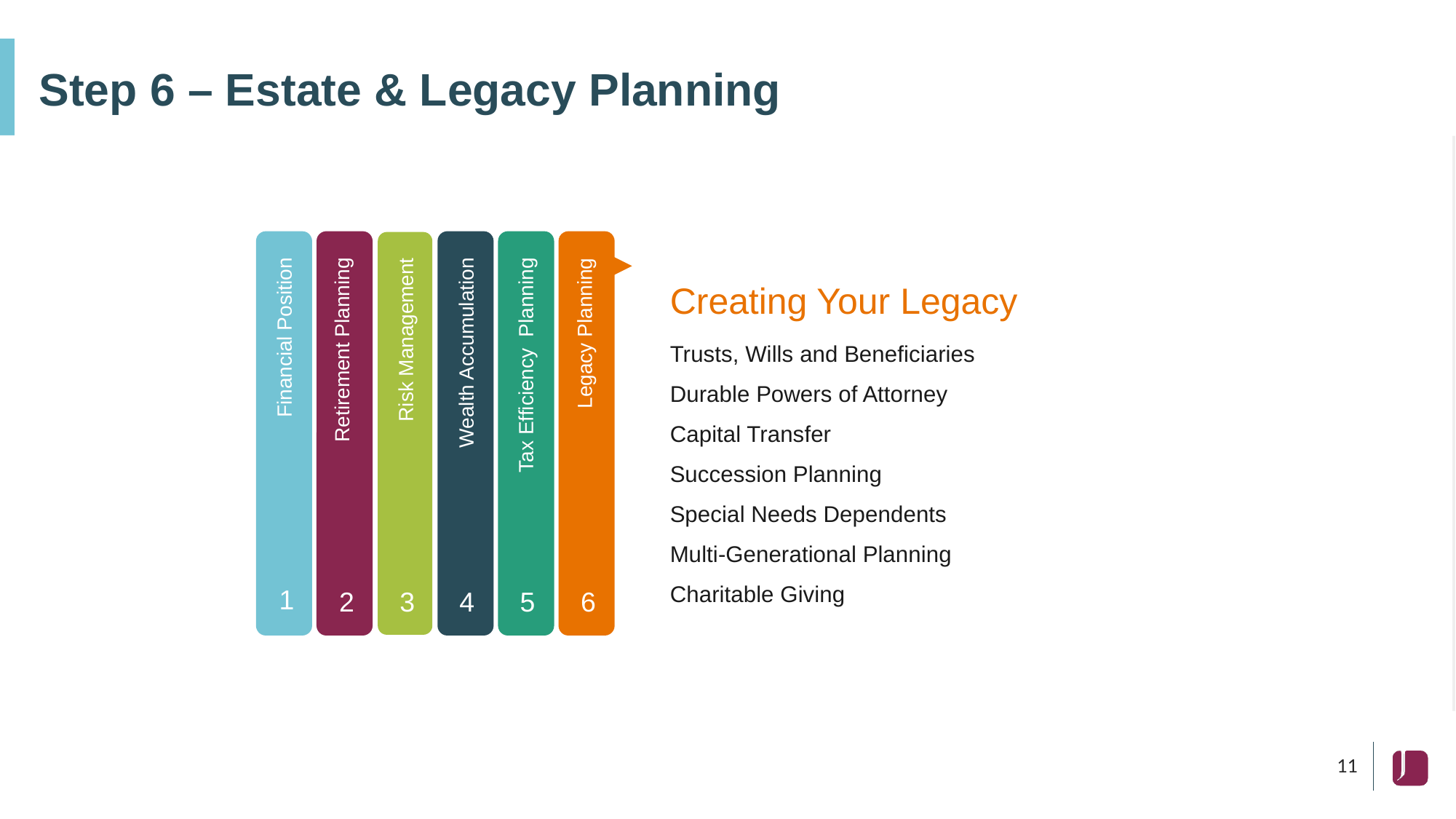

# Step 6 – Estate & Legacy Planning

1
re
Creating Your Legacy
Trusts, Wills and Beneficiaries
Durable Powers of Attorney
Capital Transfer
Succession Planning
Special Needs Dependents
Multi-Generational Planning
Charitable Giving

2

3

4

5

6
Legacy Planning
Risk Management
Financial Position
Retirement Planning
Wealth Accumulation
Tax Efficiency  Planning
11